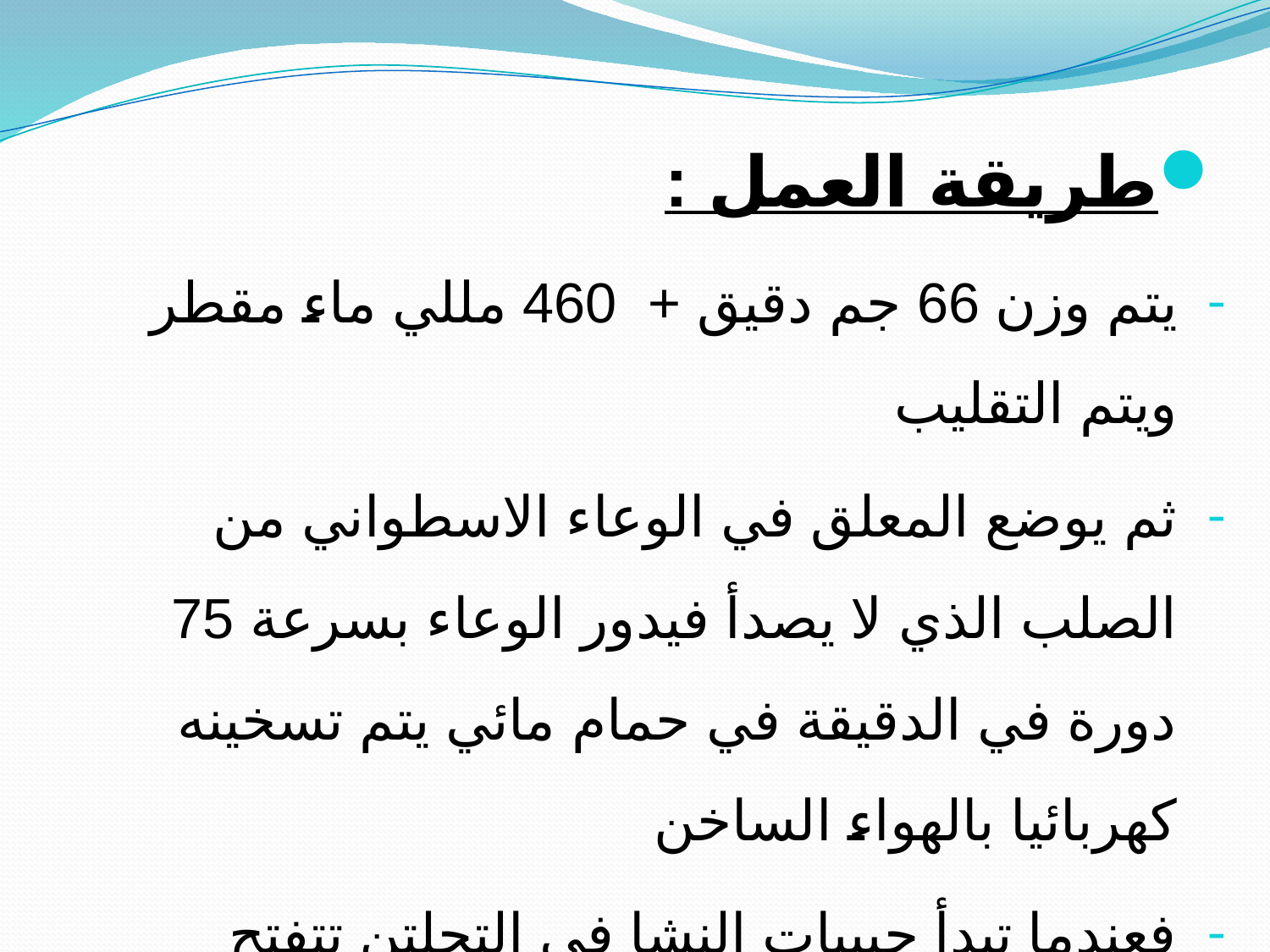

طريقة العمل :
يتم وزن 66 جم دقيق +  460 مللي ماء مقطر ويتم التقليب
ثم يوضع المعلق في الوعاء الاسطواني من الصلب الذي لا يصدأ فيدور الوعاء بسرعة 75 دورة في الدقيقة في حمام مائي يتم تسخينه كهربائيا بالهواء الساخن
فعندما تبدأ حبيبات النشا في التجلتن تتفتح الحبيبات إلي أن يصل إلي عشرة اضعاف حجمها الأصلي وعند ذلك تكون اللزوجة القصوى